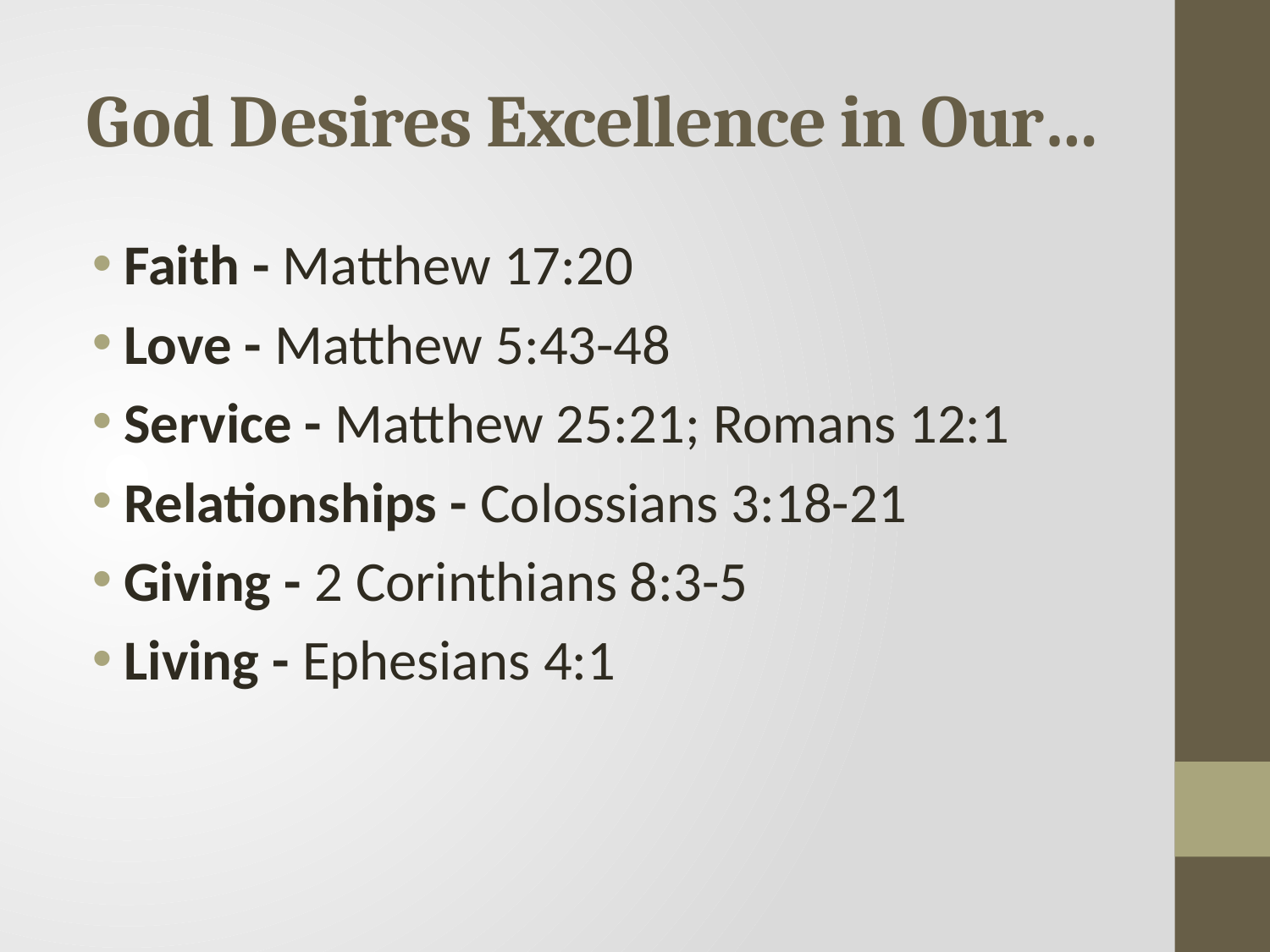

# God Desires Excellence in Our…
Faith - Matthew 17:20
Love - Matthew 5:43-48
Service - Matthew 25:21; Romans 12:1
Relationships - Colossians 3:18-21
Giving - 2 Corinthians 8:3-5
Living - Ephesians 4:1